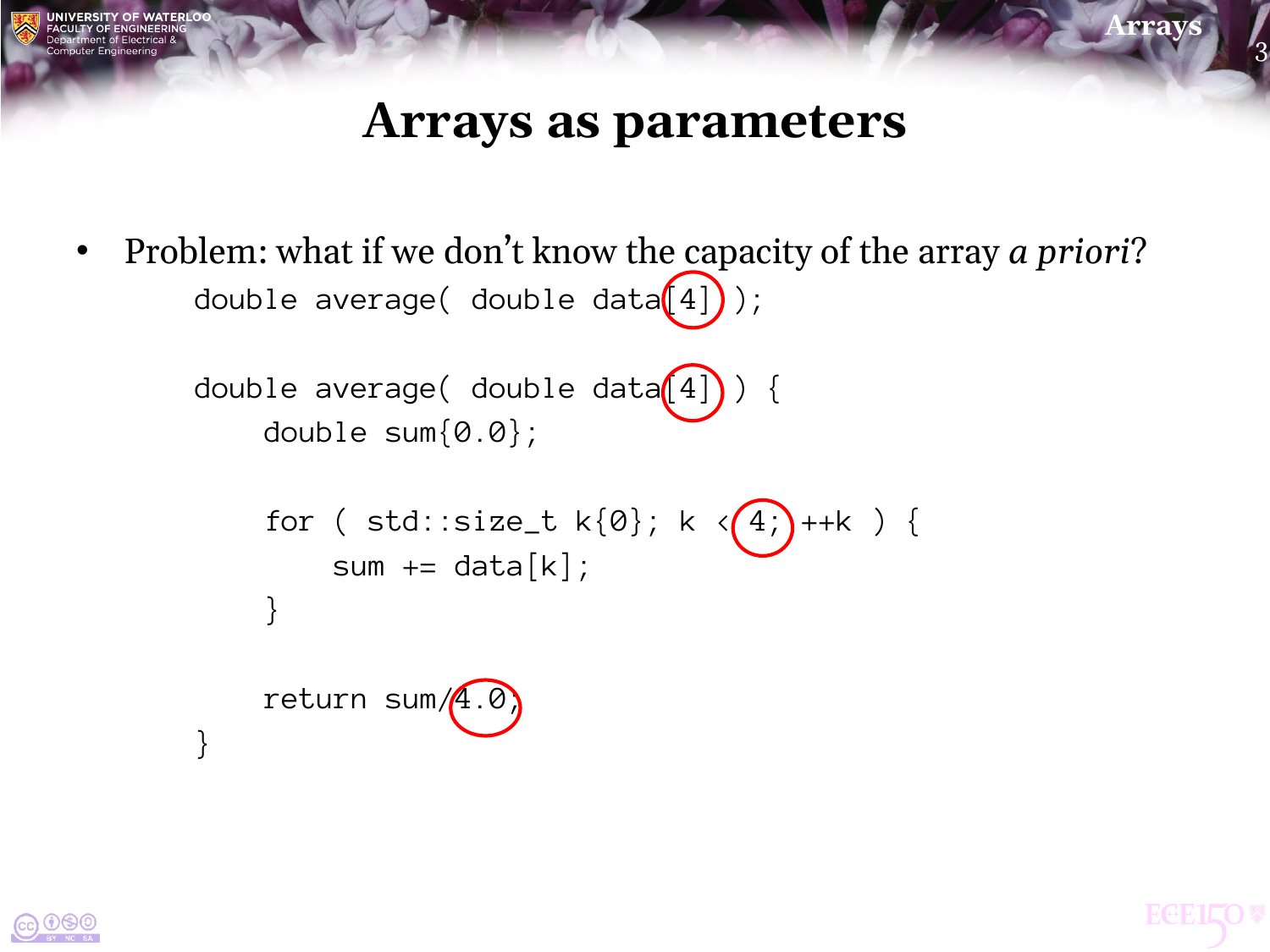

# Arrays as parameters
Problem: what if we don’t know the capacity of the array a priori?
double average( double data[4] );

double average( double data[4] ) {
    double sum{0.0};

    for ( std::size_t k{0}; k < 4; ++k ) {
        sum += data[k];
    }

    return sum/4.0;
}